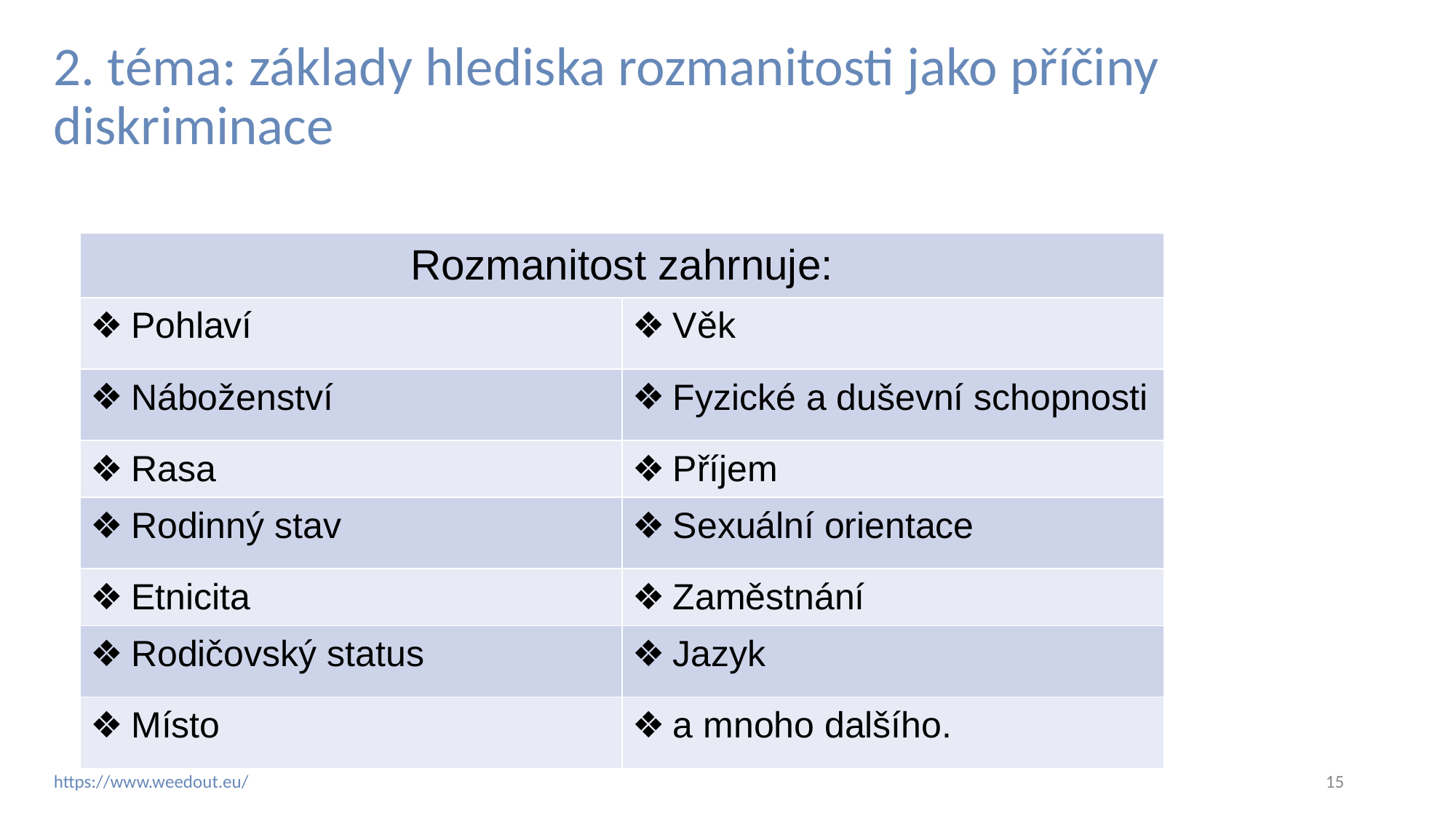

# 2. téma: základy hlediska rozmanitosti jako příčiny diskriminace
| Rozmanitost zahrnuje: |  |
| --- | --- |
| Pohlaví | Věk |
| Náboženství | Fyzické a duševní schopnosti |
| Rasa | Příjem |
| Rodinný stav | Sexuální orientace |
| Etnicita | Zaměstnání |
| Rodičovský status | Jazyk |
| Místo | a mnoho dalšího. |
15
https://www.weedout.eu/